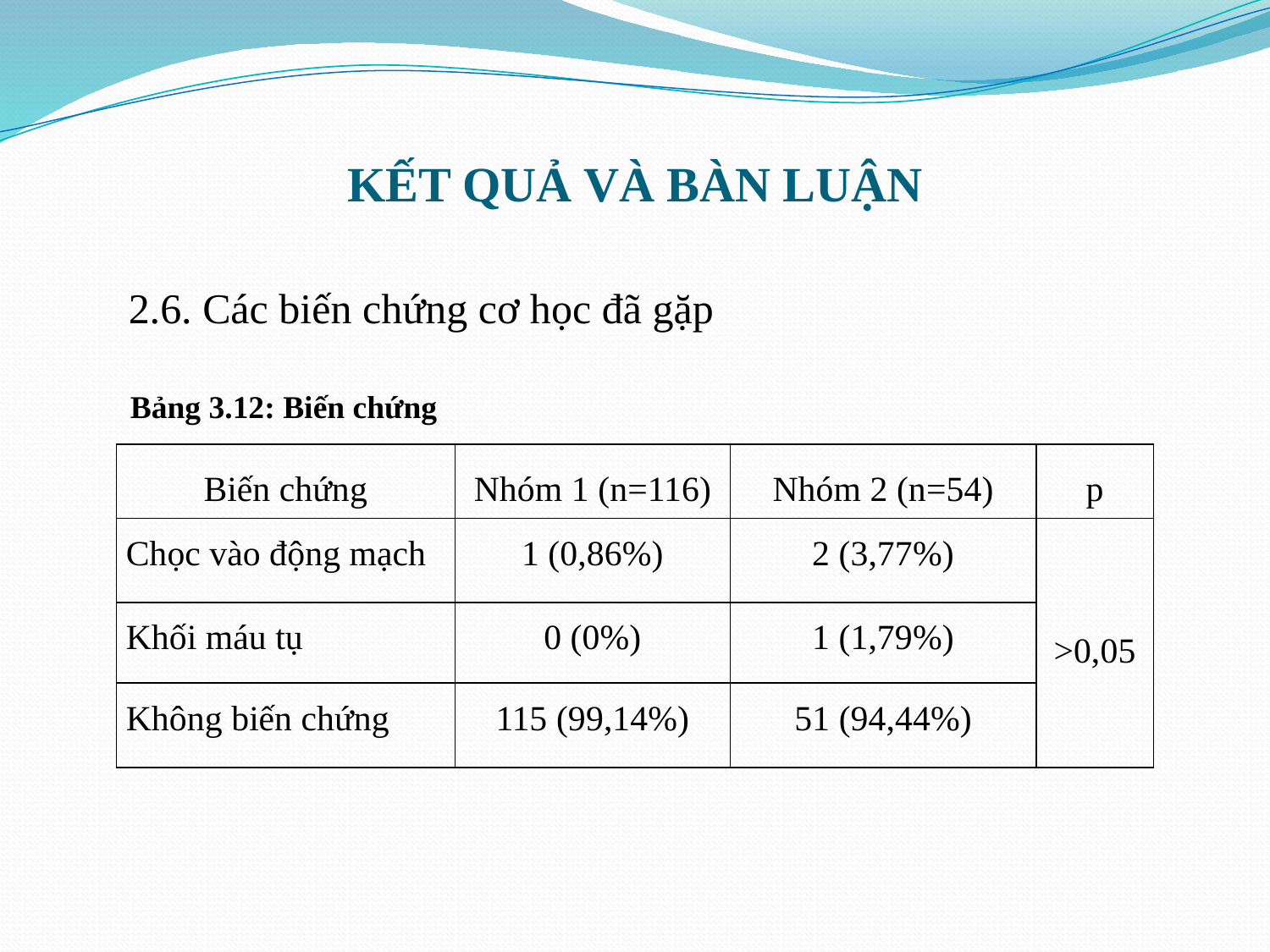

# KẾT QUẢ VÀ BÀN LUẬN
2.6. Các biến chứng cơ học đã gặp
Bảng 3.12: Biến chứng
| Biến chứng | Nhóm 1 (n=116) | Nhóm 2 (n=54) | p |
| --- | --- | --- | --- |
| Chọc vào động mạch | 1 (0,86%) | 2 (3,77%) | >0,05 |
| Khối máu tụ | 0 (0%) | 1 (1,79%) |  |
| Không biến chứng | 115 (99,14%) | 51 (94,44%) |  |